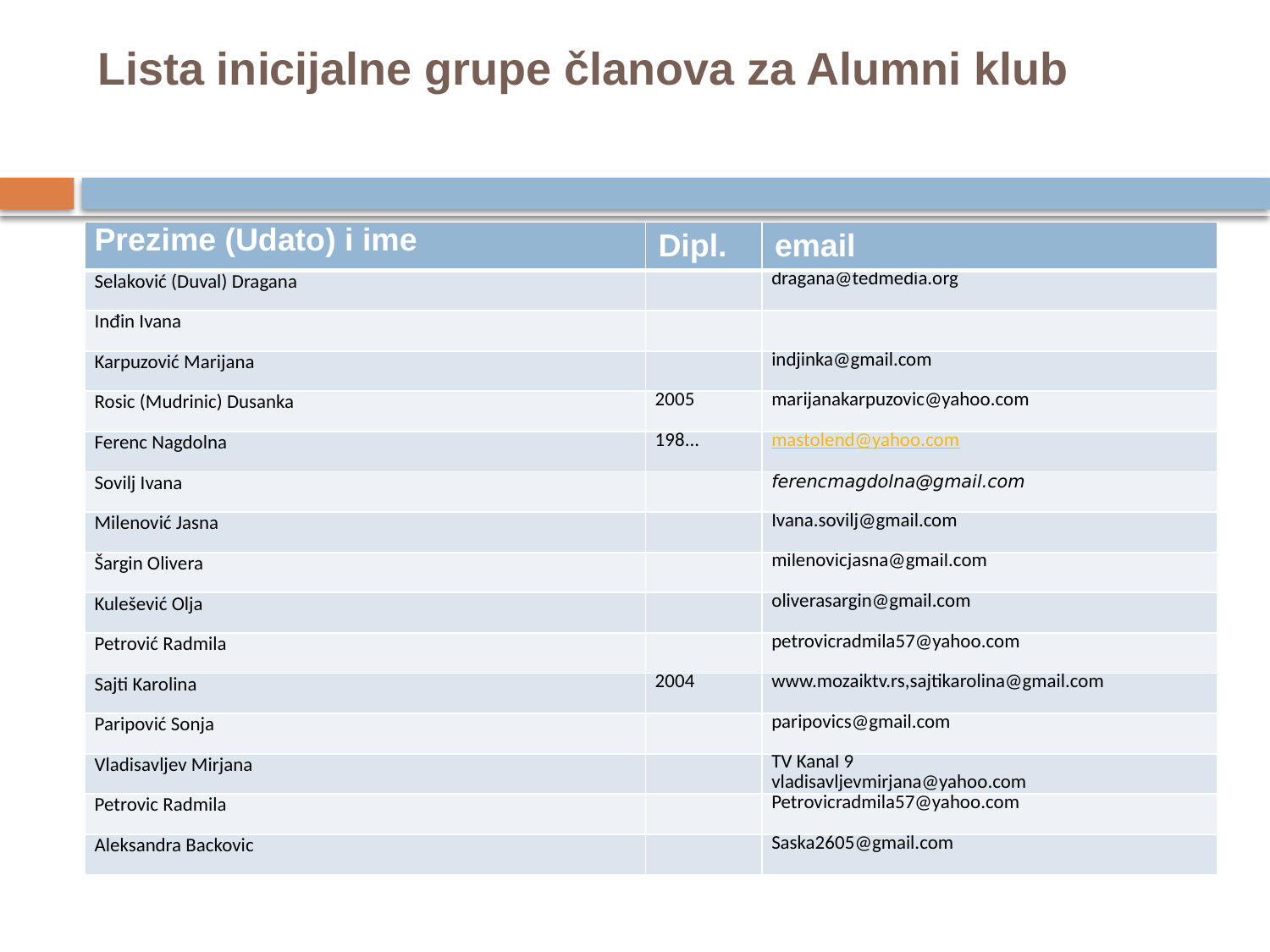

# Lista inicijalne grupe članova za Alumni klub
| Prezime (Udato) i ime | Dipl. | email |
| --- | --- | --- |
| Selaković (Duval) Dragana |  | dragana@tedmedia.org |
| Inđin Ivana |  |  |
| Karpuzović Marijana |  | indjinka@gmail.com |
| Rosic (Mudrinic) Dusanka | 2005 | marijanakarpuzovic@yahoo.com |
| Ferenc Nagdolna | 198... | mastolend@yahoo.com |
| Sovilj Ivana |  | ferencmagdolna@gmail.com |
| Milenović Jasna |  | Ivana.sovilj@gmail.com |
| Šargin Olivera |  | milenovicjasna@gmail.com |
| Kulešević Olja |  | oliverasargin@gmail.com |
| Petrović Radmila |  | petrovicradmila57@yahoo.com |
| Sajti Karolina | 2004 | www.mozaiktv.rs,sajtikarolina@gmail.com |
| Paripović Sonja |  | paripovics@gmail.com |
| Vladisavljev Mirjana |  | TV Kanal 9 vladisavljevmirjana@yahoo.com |
| Petrovic Radmila |  | Petrovicradmila57@yahoo.com |
| Aleksandra Backovic |  | Saska2605@gmail.com |